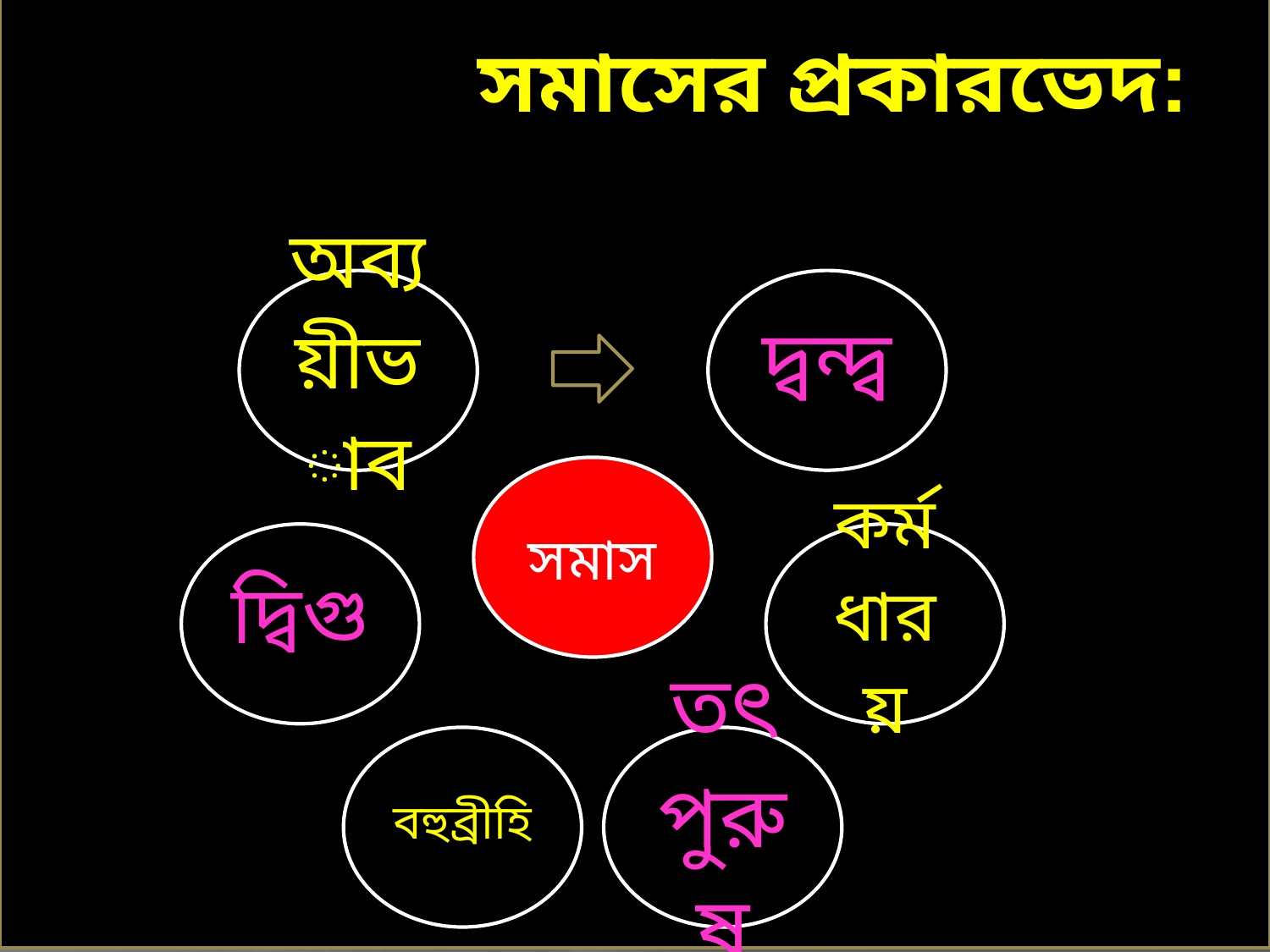

সমাসের প্রকারভেদ:
সমাস
দ্বন্দ্ব
বহুব্রীহি
দ্বিগু
অব্যয়ীভাব